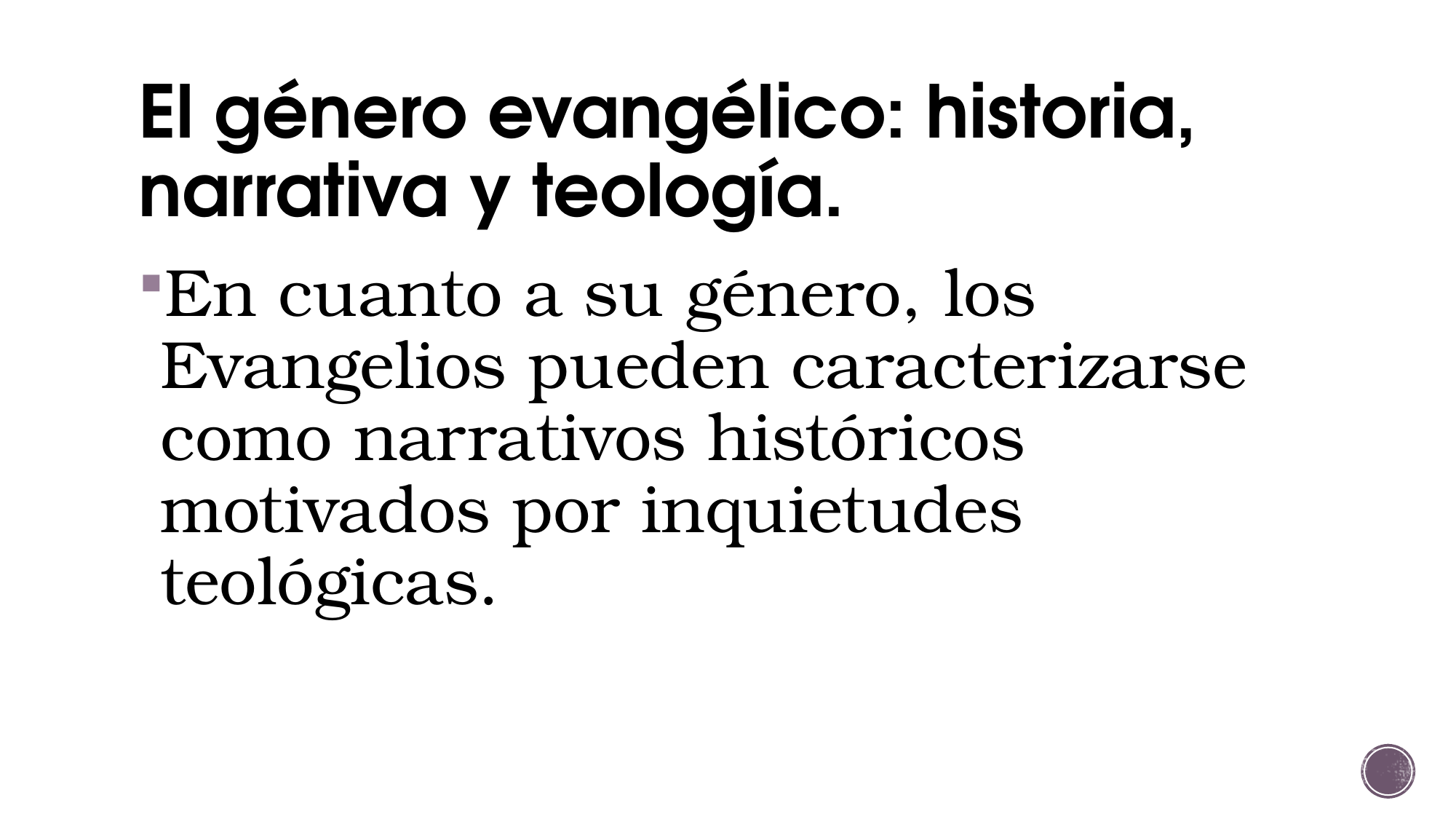

# El género evangélico: historia, narrativa y teología.
En cuanto a su género, los Evangelios pueden caracterizarse como narrativos históricos motivados por inquietudes teológicas.